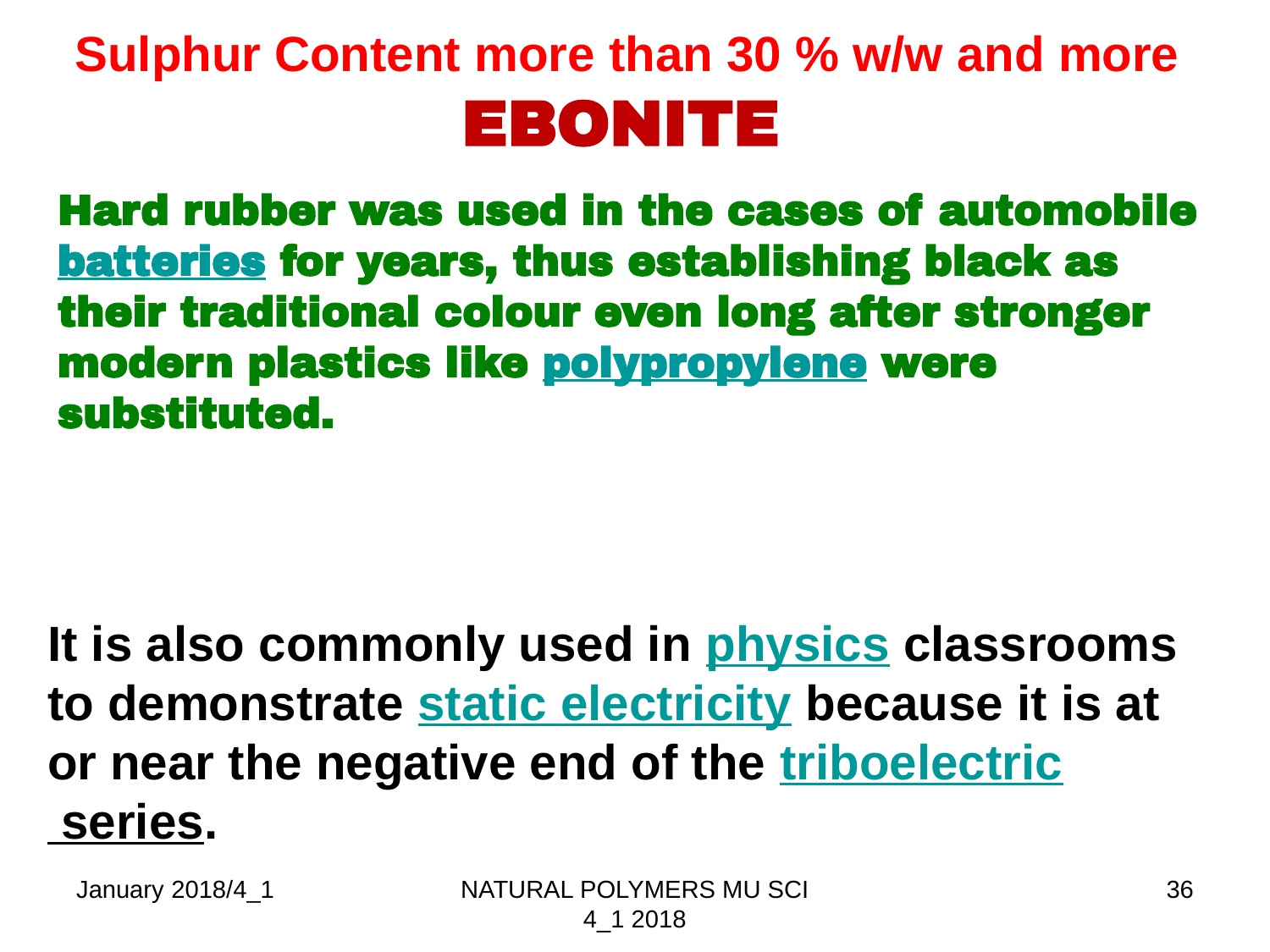

Sulphur Content more than 30 % w/w and more
EBONITE
Hard rubber was used in the cases of automobile batteries for years, thus establishing black as their traditional colour even long after stronger modern plastics like polypropylene were substituted.
It is also commonly used in physics classrooms to demonstrate static electricity because it is at or near the negative end of the triboelectric series.
January 2018/4_1
NATURAL POLYMERS MU SCI 4_1 2018
36